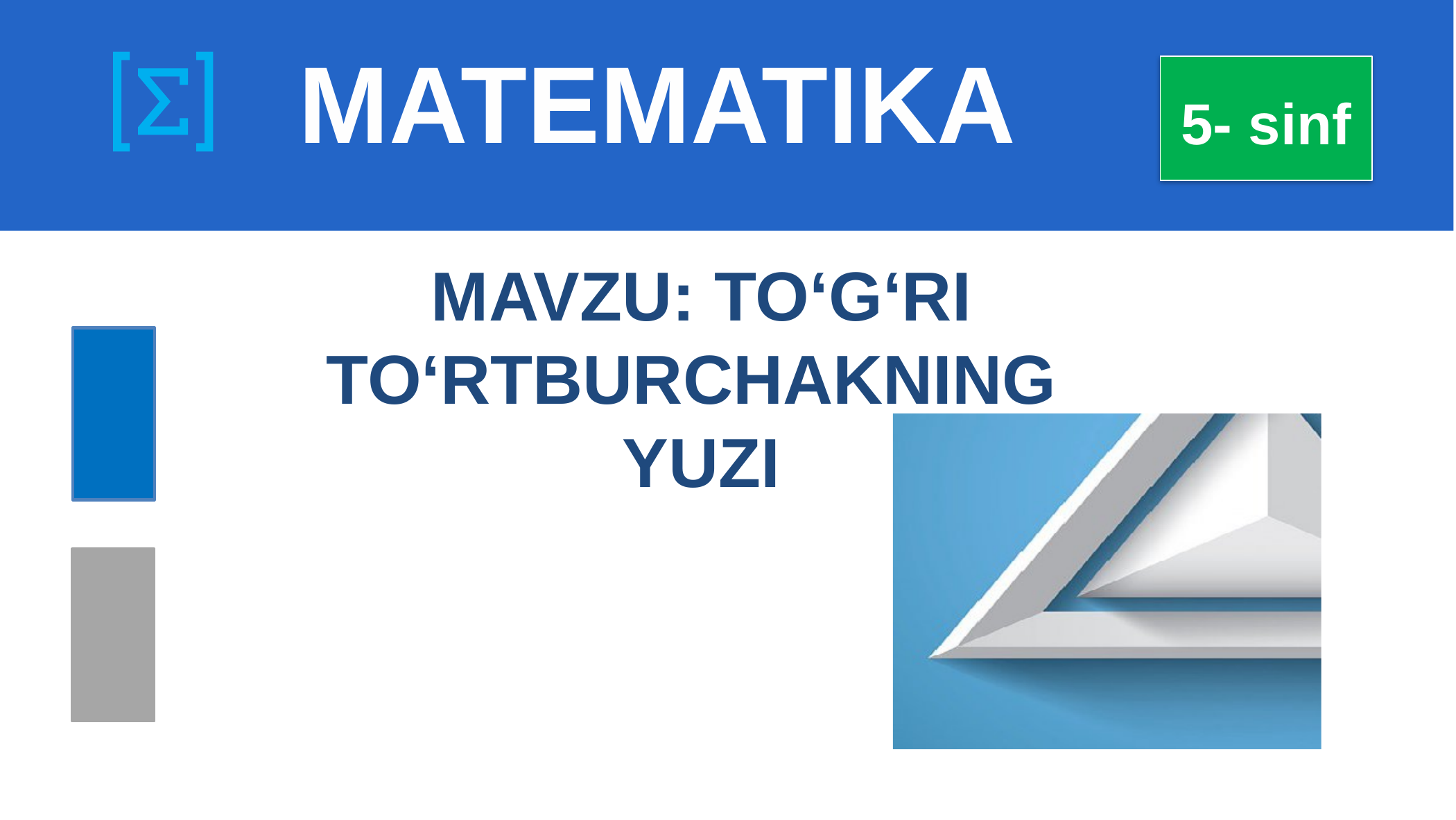

# MATEMATIKA

5- sinf
MAVZU: TO‘G‘RI TO‘RTBURCHAKNING
YUZI